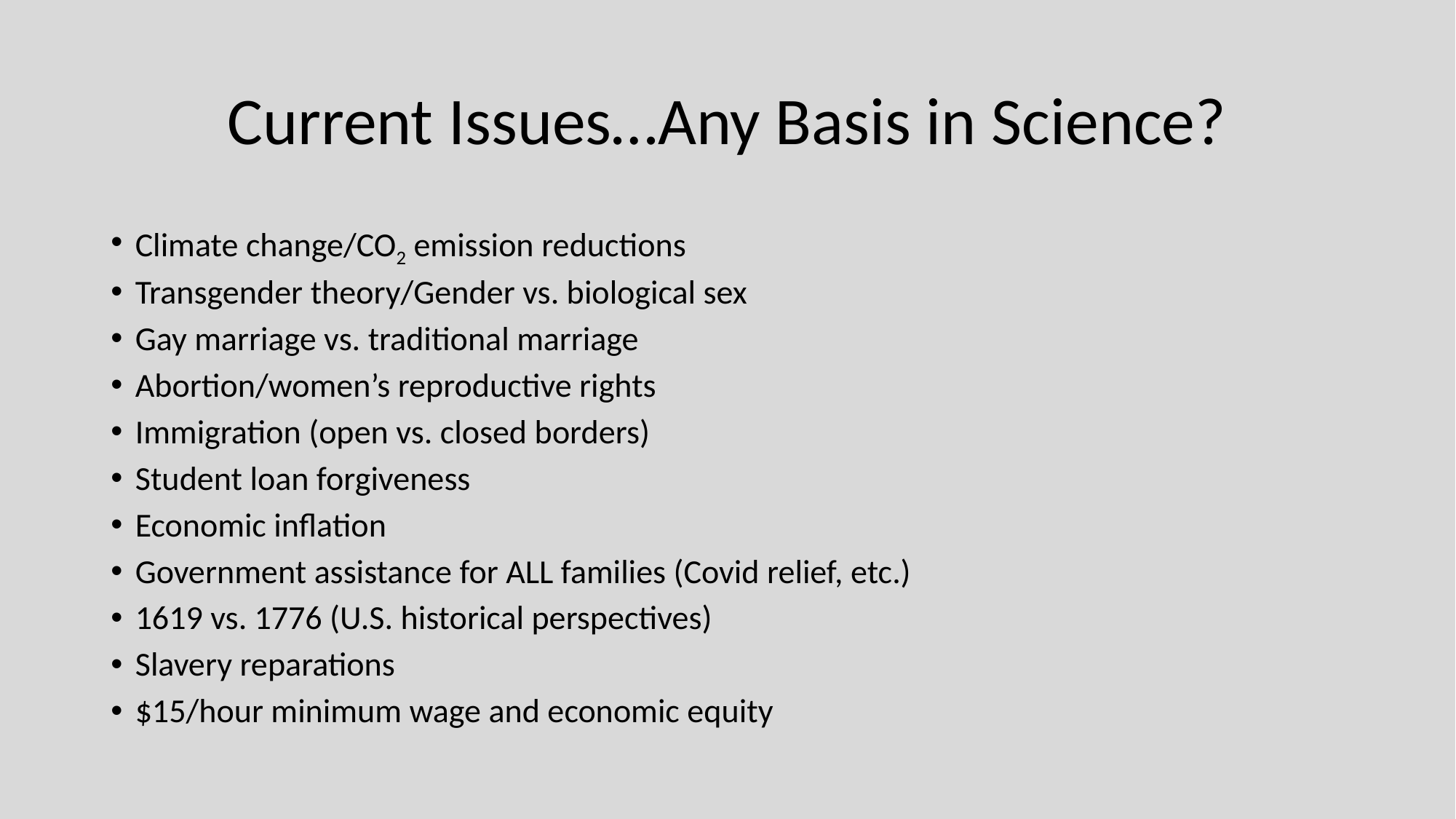

# Current Issues…Any Basis in Science?
Climate change/CO2 emission reductions
Transgender theory/Gender vs. biological sex
Gay marriage vs. traditional marriage
Abortion/women’s reproductive rights
Immigration (open vs. closed borders)
Student loan forgiveness
Economic inflation
Government assistance for ALL families (Covid relief, etc.)
1619 vs. 1776 (U.S. historical perspectives)
Slavery reparations
$15/hour minimum wage and economic equity